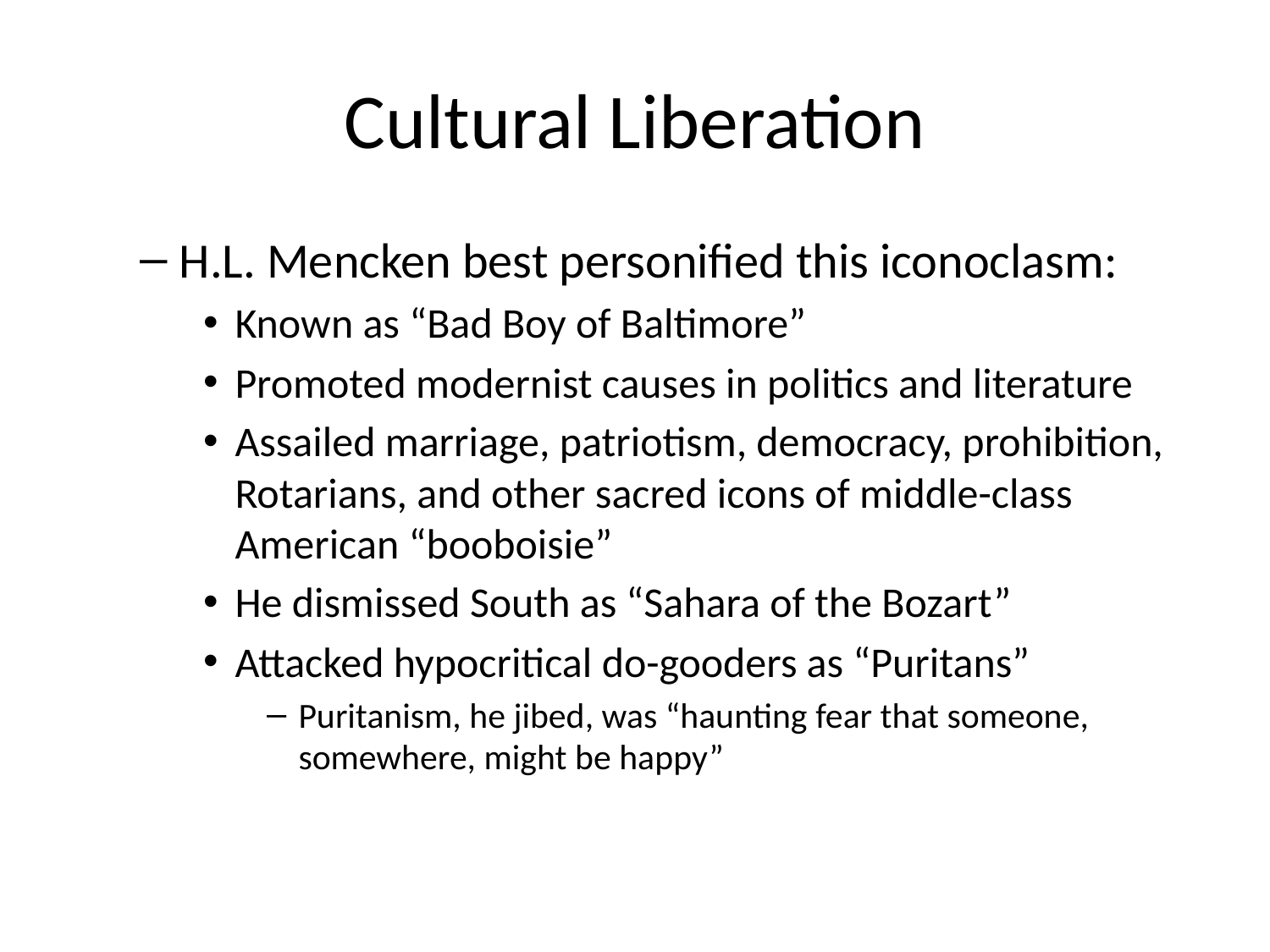

# Cultural Liberation
H.L. Mencken best personified this iconoclasm:
Known as “Bad Boy of Baltimore”
Promoted modernist causes in politics and literature
Assailed marriage, patriotism, democracy, prohibition, Rotarians, and other sacred icons of middle-class American “booboisie”
He dismissed South as “Sahara of the Bozart”
Attacked hypocritical do-gooders as “Puritans”
Puritanism, he jibed, was “haunting fear that someone, somewhere, might be happy”